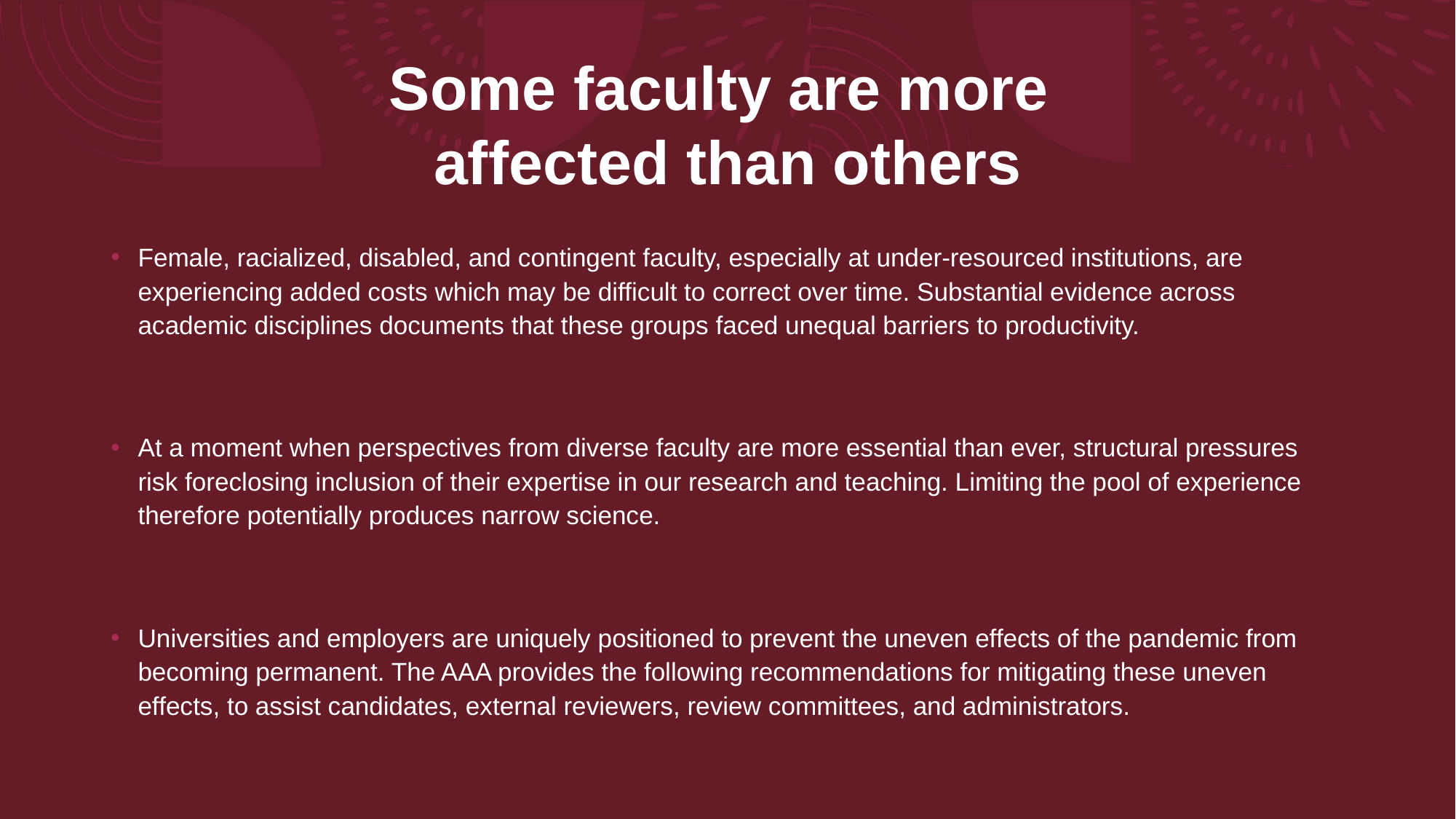

# Some faculty are more affected than others
Female, racialized, disabled, and contingent faculty, especially at under-resourced institutions, are experiencing added costs which may be difficult to correct over time. Substantial evidence across academic disciplines documents that these groups faced unequal barriers to productivity.

At a moment when perspectives from diverse faculty are more essential than ever, structural pressures risk foreclosing inclusion of their expertise in our research and teaching. Limiting the pool of experience therefore potentially produces narrow science.

Universities and employers are uniquely positioned to prevent the uneven effects of the pandemic from becoming permanent. The AAA provides the following recommendations for mitigating these uneven effects, to assist candidates, external reviewers, review committees, and administrators.